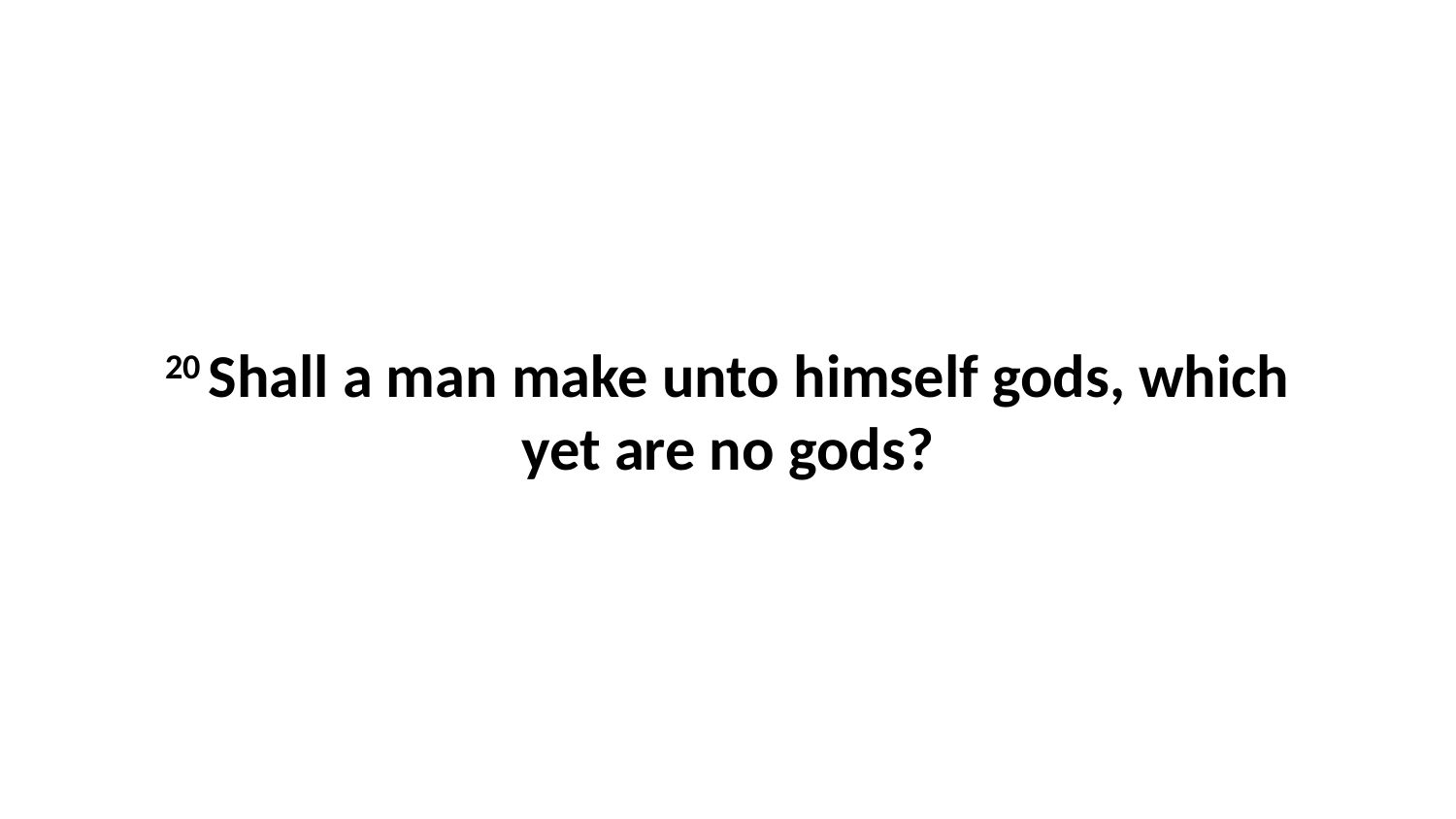

20 Shall a man make unto himself gods, which yet are no gods?